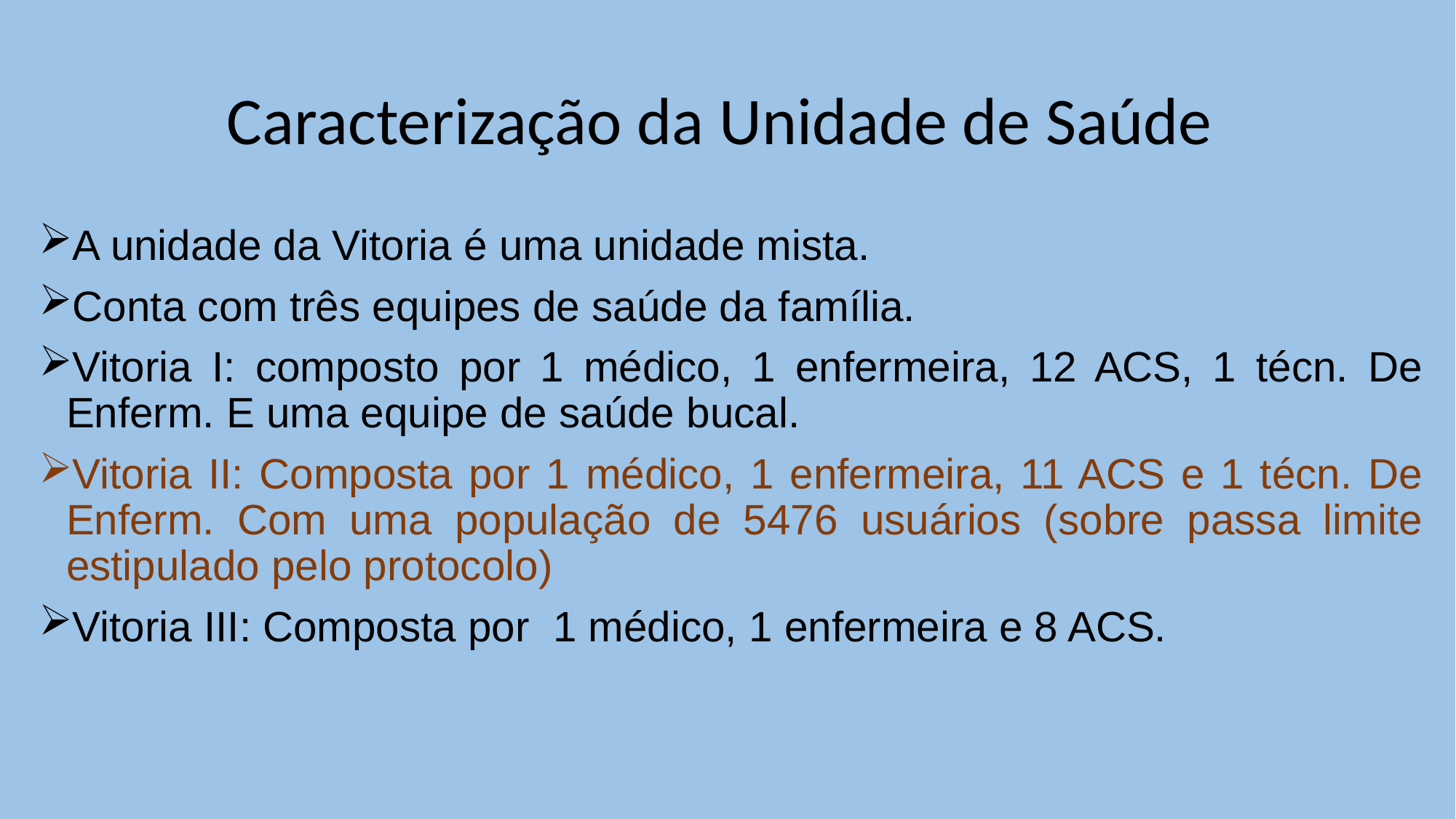

# Caracterização da Unidade de Saúde
A unidade da Vitoria é uma unidade mista.
Conta com três equipes de saúde da família.
Vitoria I: composto por 1 médico, 1 enfermeira, 12 ACS, 1 técn. De Enferm. E uma equipe de saúde bucal.
Vitoria II: Composta por 1 médico, 1 enfermeira, 11 ACS e 1 técn. De Enferm. Com uma população de 5476 usuários (sobre passa limite estipulado pelo protocolo)
Vitoria III: Composta por  1 médico, 1 enfermeira e 8 ACS.